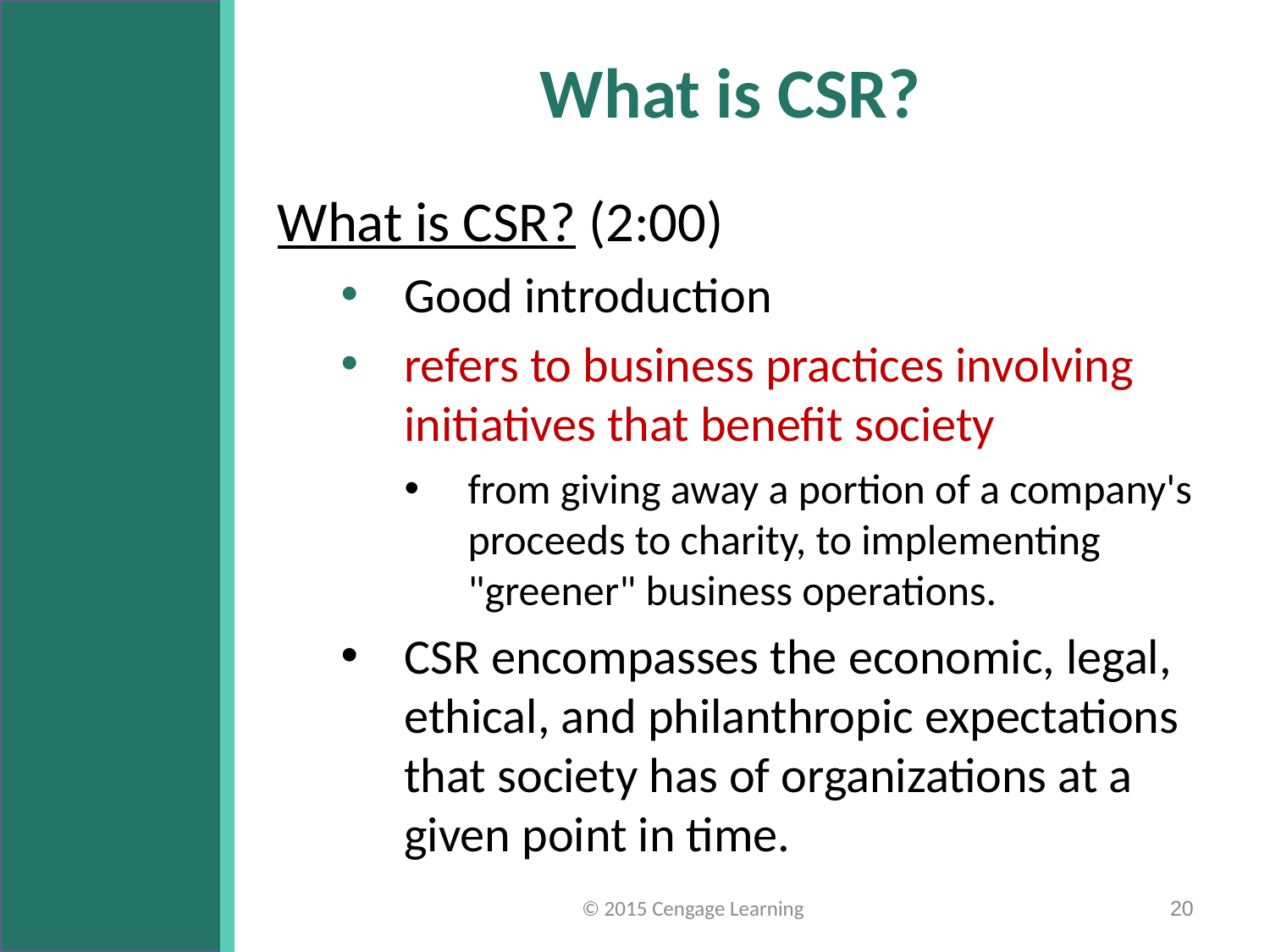

# What is CSR?
What is CSR? (2:00)
Good introduction
refers to business practices involving initiatives that benefit society
from giving away a portion of a company's proceeds to charity, to implementing "greener" business operations.
CSR encompasses the economic, legal, ethical, and philanthropic expectations that society has of organizations at a given point in time.

© 2015 Cengage Learning
20